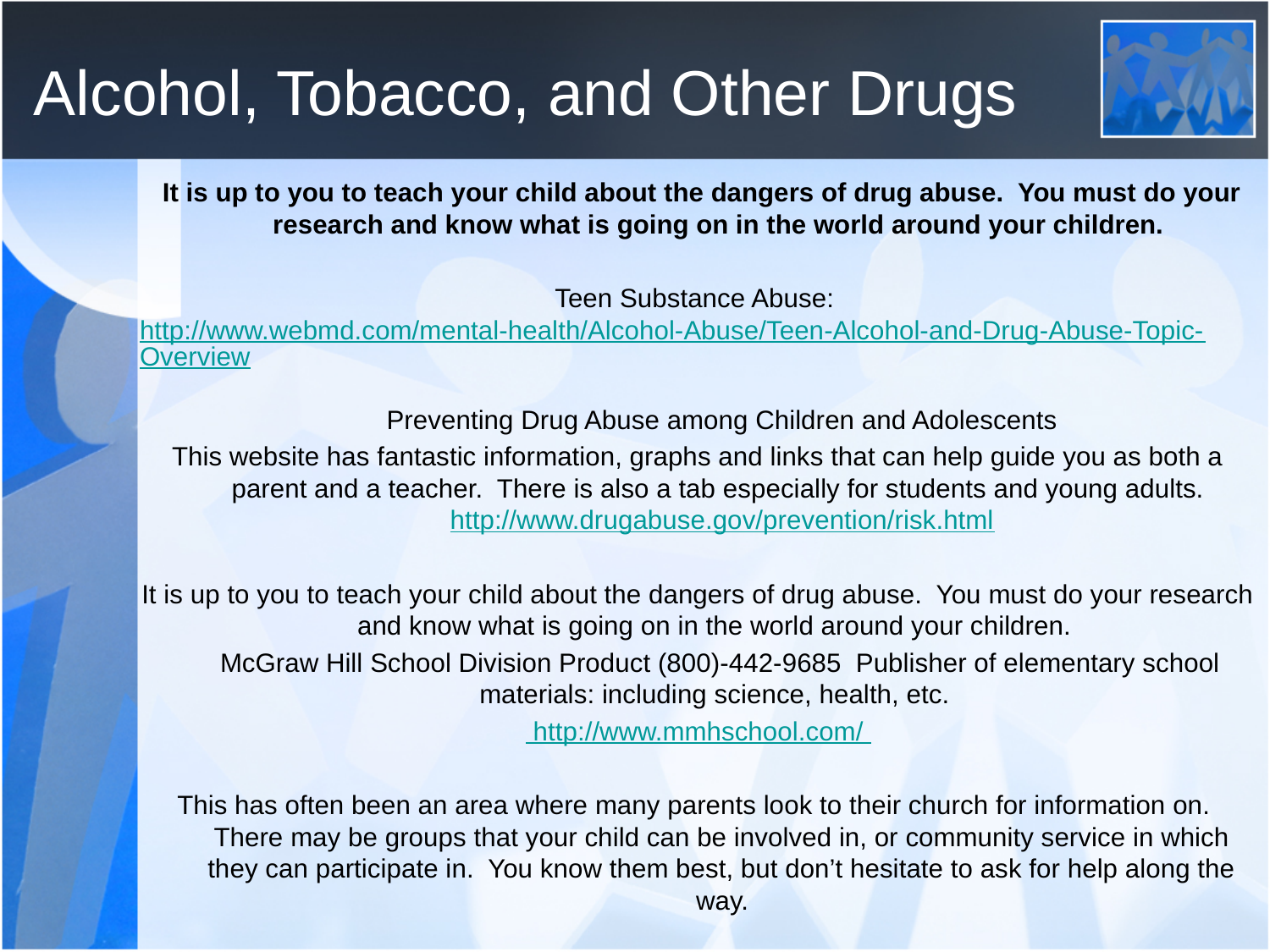

# Alcohol, Tobacco, and Other Drugs
 It is up to you to teach your child about the dangers of drug abuse.  You must do your research and know what is going on in the world around your children.

Teen Substance Abuse: http://www.webmd.com/mental-health/Alcohol-Abuse/Teen-Alcohol-and-Drug-Abuse-Topic-Overview
Preventing Drug Abuse among Children and Adolescents
This website has fantastic information, graphs and links that can help guide you as both a parent and a teacher.  There is also a tab especially for students and young adults.
http://www.drugabuse.gov/prevention/risk.html

It is up to you to teach your child about the dangers of drug abuse.  You must do your research and know what is going on in the world around your children.
      McGraw Hill School Division Product (800)-442-9685  Publisher of elementary school materials: including science, health, etc.
 http://www.mmhschool.com/

This has often been an area where many parents look to their church for information on.  There may be groups that your child can be involved in, or community service in which they can participate in.  You know them best, but don’t hesitate to ask for help along the way.